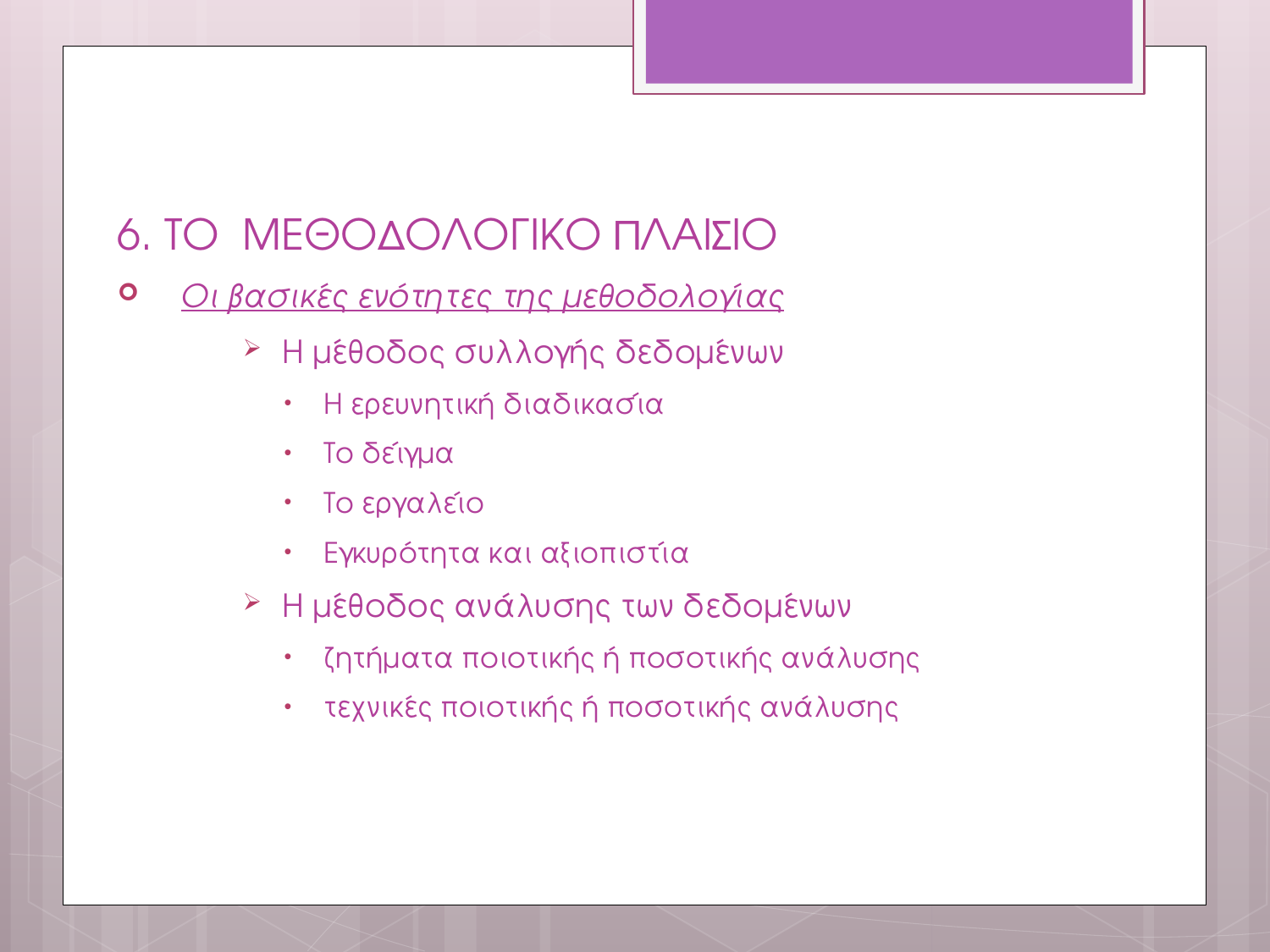

6. ΤO  ΜΕΘΟΔΟΛΟΓΙΚΟ ΠΛΑΙΣΙΟ
Οι βασικές ενότητες της μεθοδολογίας
Η μέθοδος συλλογής δεδομένων
Η ερευνητική διαδικασία
Το δείγμα
Το εργαλείο
Εγκυρότητα και αξιοπιστία
Η μέθοδος ανάλυσης των δεδομένων
ζητήματα ποιοτικής ή ποσοτικής ανάλυσης
τεχνικές ποιοτικής ή ποσοτικής ανάλυσης